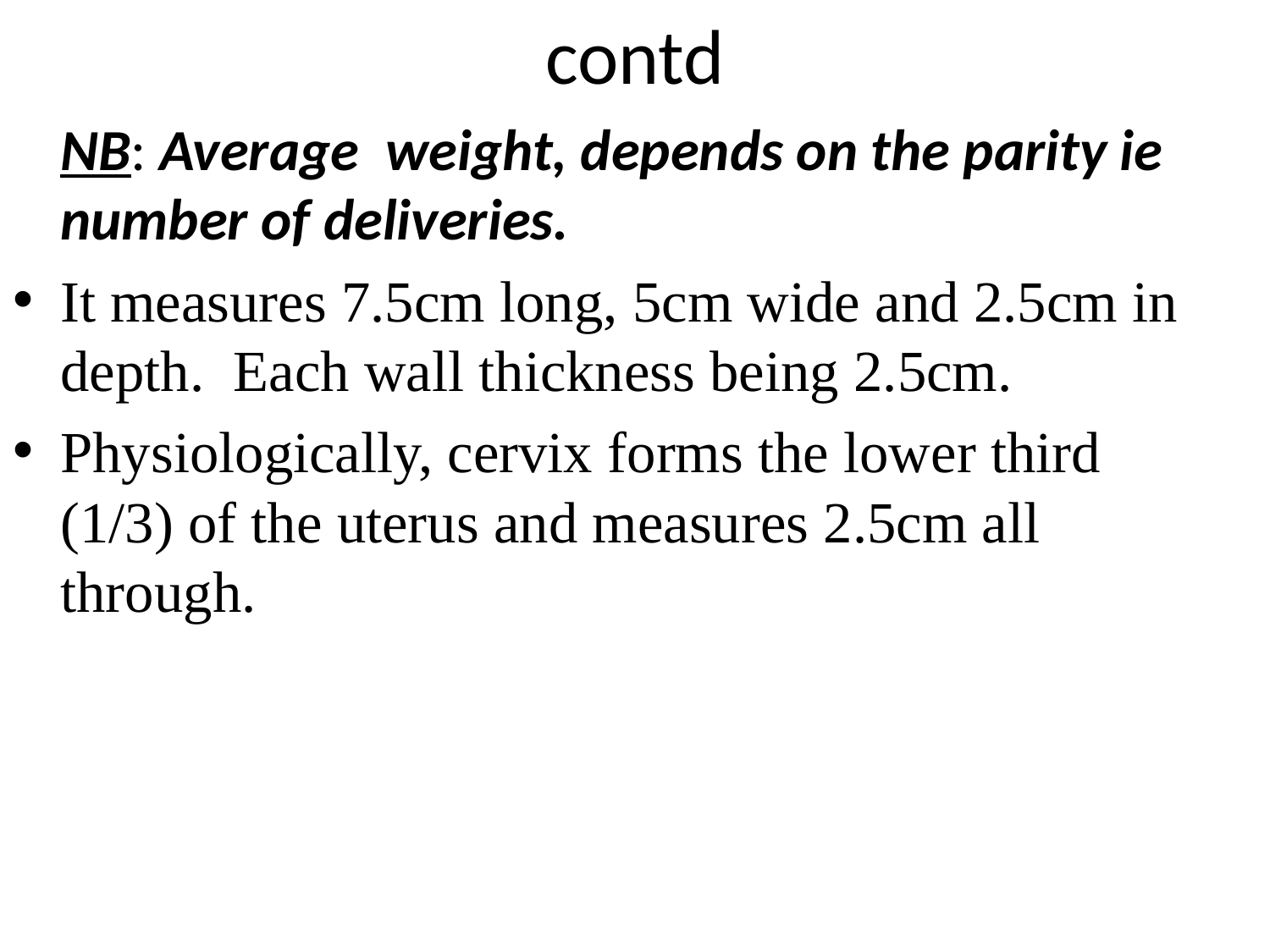

# contd
	NB: Average  weight, depends on the parity ie number of deliveries.
It measures 7.5cm long, 5cm wide and 2.5cm in depth.  Each wall thickness being 2.5cm.
Physiologically, cervix forms the lower third (1/3) of the uterus and measures 2.5cm all through.